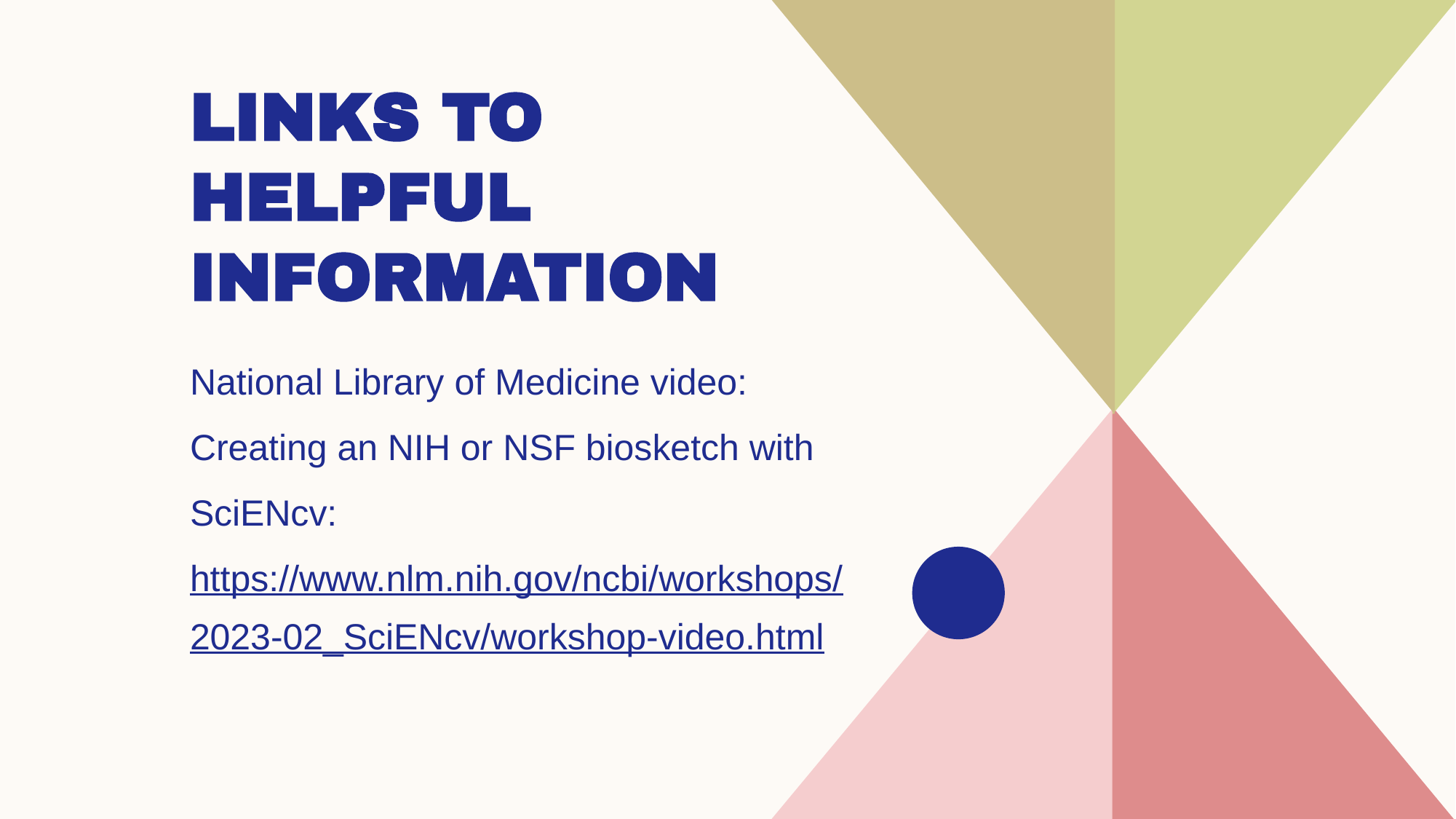

# Links to helpful Information
National Library of Medicine video:  Creating an NIH or NSF biosketch with SciENcv:
https://www.nlm.nih.gov/ncbi/workshops/2023-02_SciENcv/workshop-video.html